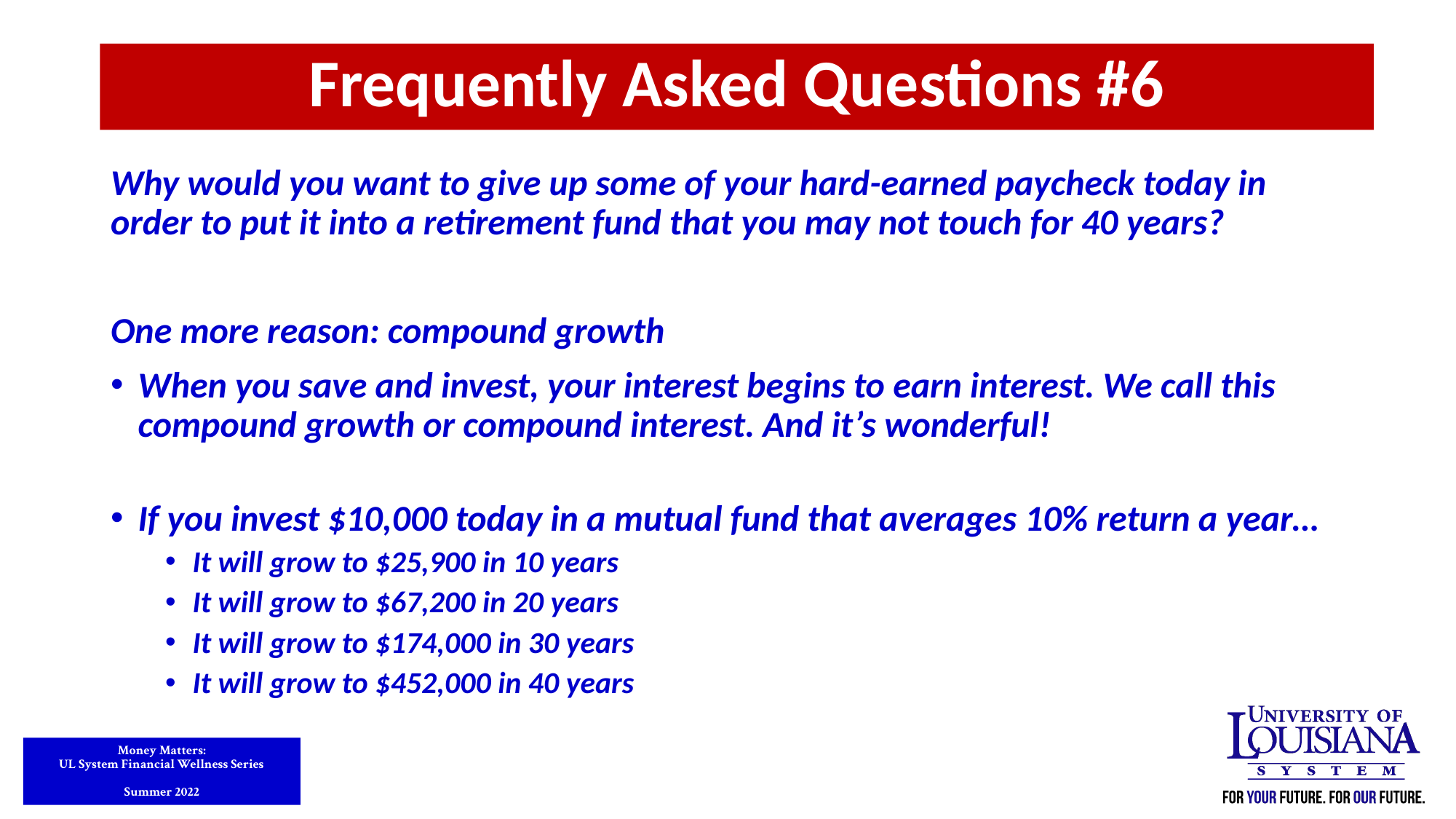

Frequently Asked Questions #6
Why would you want to give up some of your hard-earned paycheck today in order to put it into a retirement fund that you may not touch for 40 years?

One more reason: compound growth
When you save and invest, your interest begins to earn interest. We call this compound growth or compound interest. And it’s wonderful!
If you invest $10,000 today in a mutual fund that averages 10% return a year…
It will grow to $25,900 in 10 years
It will grow to $67,200 in 20 years
It will grow to $174,000 in 30 years
It will grow to $452,000 in 40 years